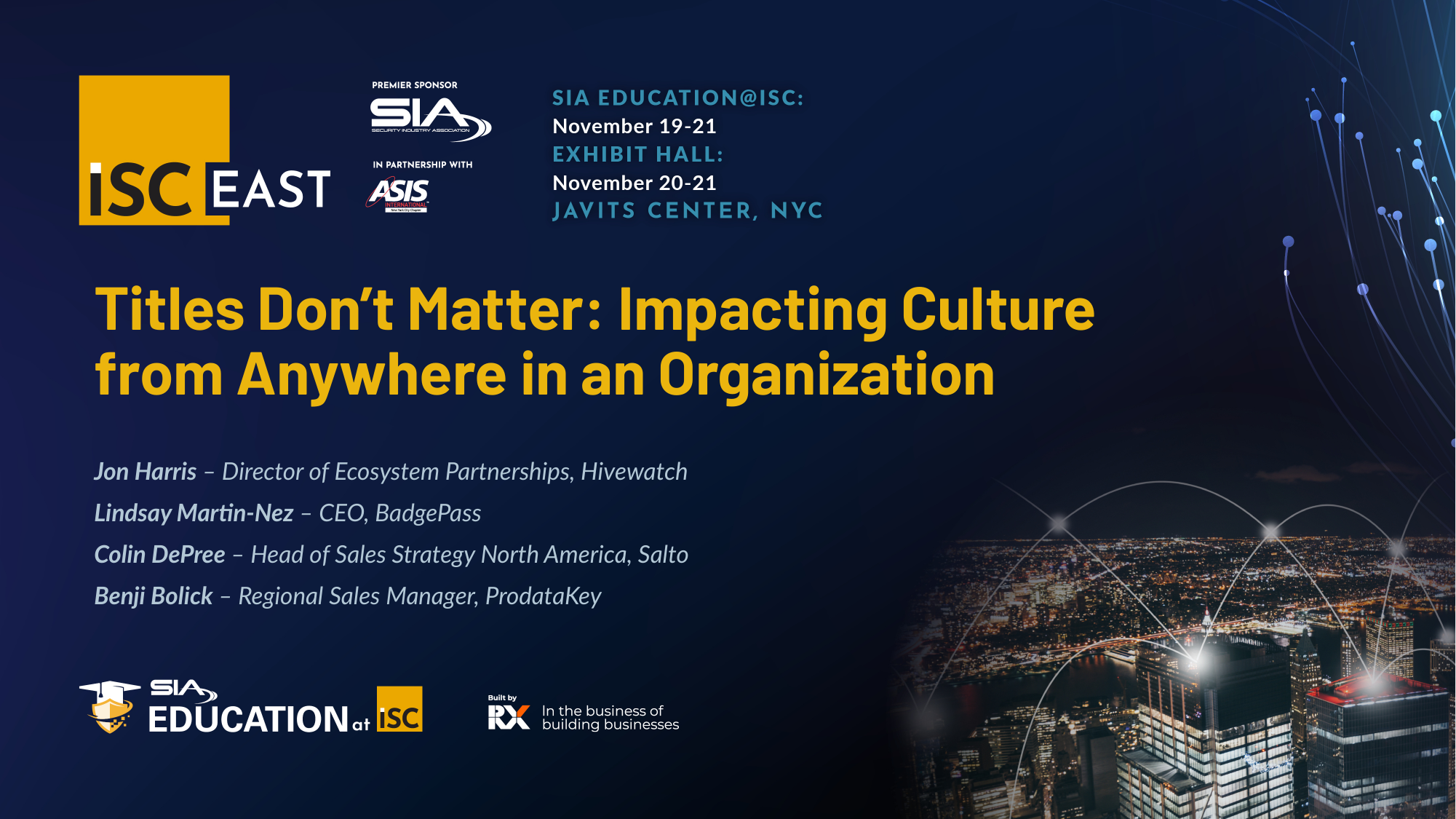

# Titles Don’t Matter: Impacting Culture from Anywhere in an Organization
Jon Harris – Director of Ecosystem Partnerships, Hivewatch
Lindsay Martin-Nez – CEO, BadgePass
Colin DePree – Head of Sales Strategy North America, Salto
Benji Bolick – Regional Sales Manager, ProdataKey